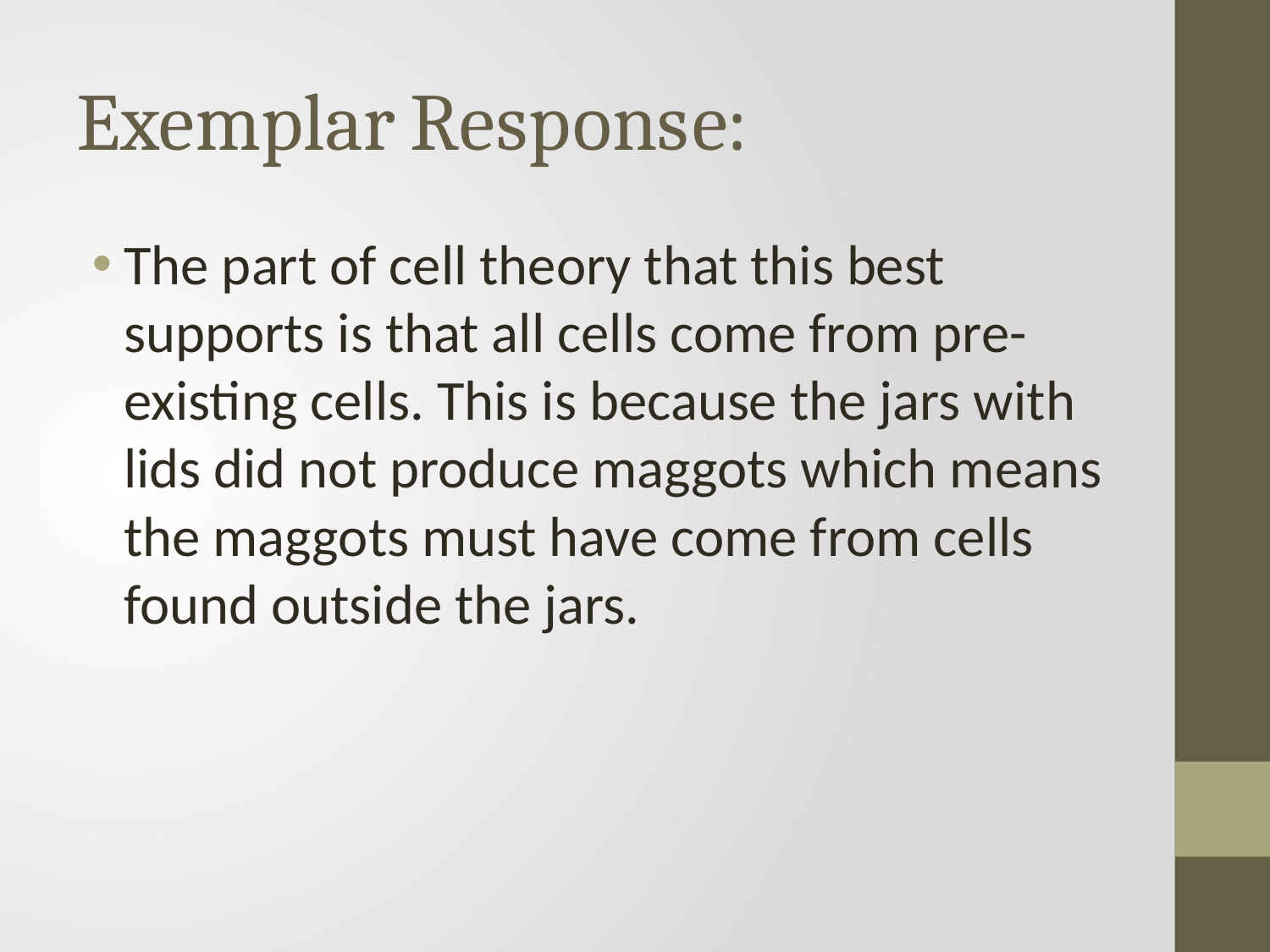

# Exemplar Response:
The part of cell theory that this best supports is that all cells come from pre-existing cells. This is because the jars with lids did not produce maggots which means the maggots must have come from cells found outside the jars.